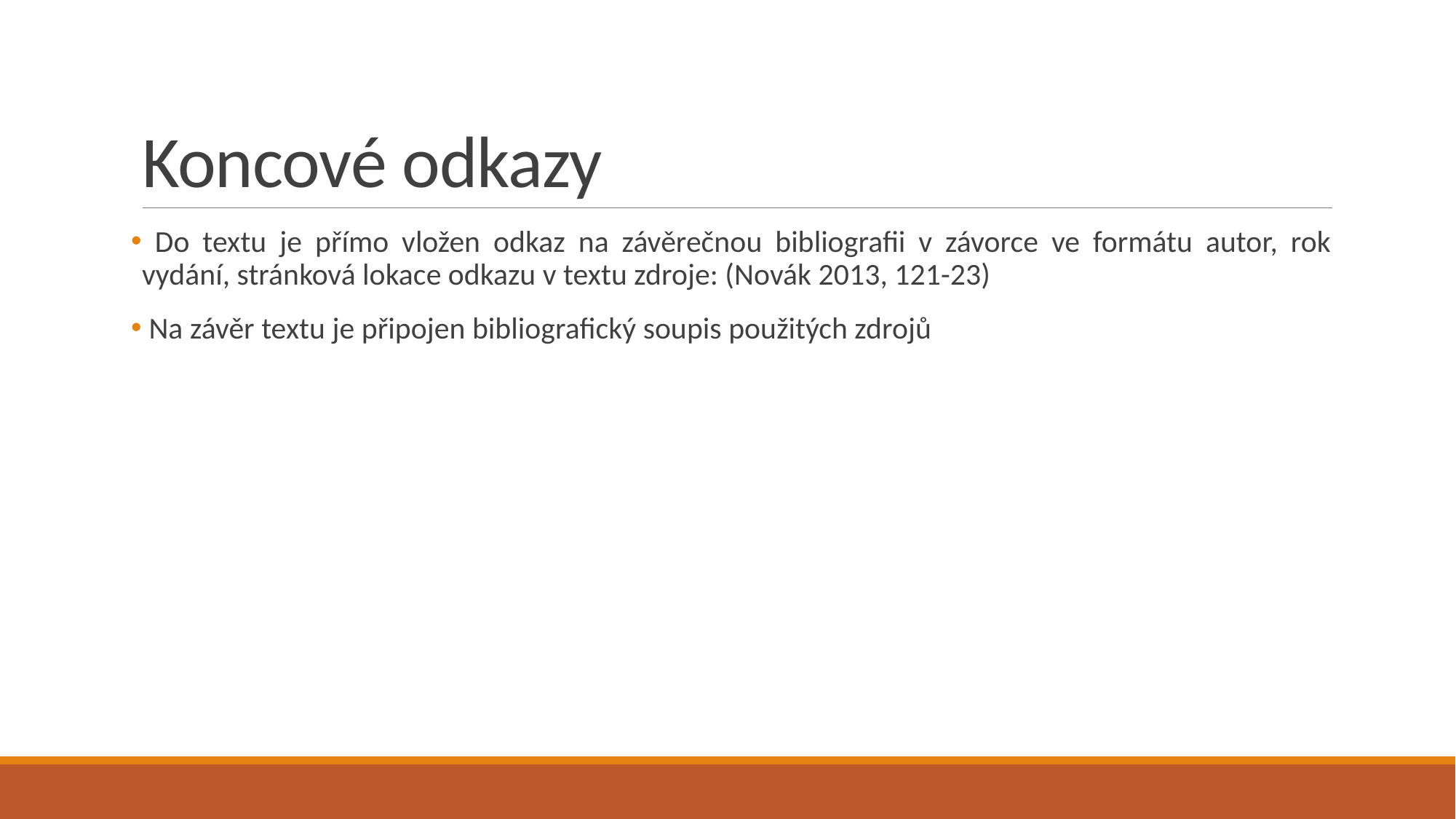

# Koncové odkazy
 Do textu je přímo vložen odkaz na závěrečnou bibliografii v závorce ve formátu autor, rok vydání, stránková lokace odkazu v textu zdroje: (Novák 2013, 121-23)
 Na závěr textu je připojen bibliografický soupis použitých zdrojů